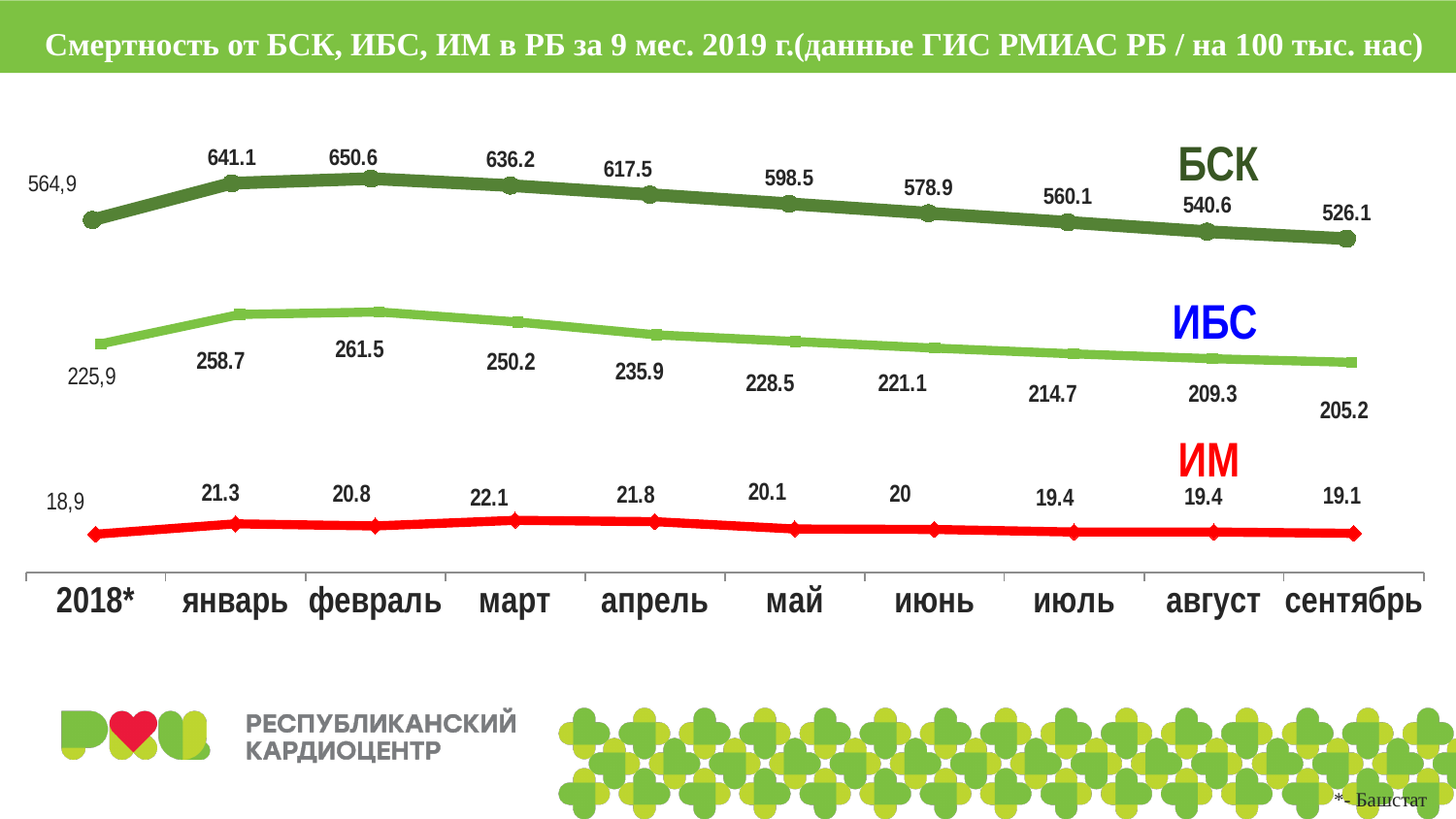

Смертность от БСК, ИБС, ИМ в РБ за 9 мес. 2019 г.(данные ГИС РМИАС РБ / на 100 тыс. нас)
БСК

### Chart

| Category | РБ |
|---|---|
| 2018 г.* | 564.9 |
| январь | 641.1 |
| февраль | 650.6 |
| март | 636.2 |
| апрель | 617.5 |
| май | 598.5 |
| июнь | 578.9 |
| июль | 560.1 |
| август | 540.6 |
| сентябрь | 526.1 |

### Chart

| Category | ИБС |
|---|---|
| 2018* | 225.9 |
| январь | 258.7 |
| февраль | 261.5 |
| март | 250.2 |
| апрель | 235.9 |
| май | 228.5 |
| июнь | 221.1 |
| июль | 214.7 |
| август | 209.3 |
| сентябрь | 205.2 |
ИБС
ИМ

### Chart

| Category | РБ |
|---|---|
| 2018* | 18.9 |
| январь | 21.3 |
| февраль | 20.8 |
| март | 22.1 |
| апрель | 21.8 |
| май | 20.1 |
| июнь | 20.0 |
| июль | 19.4 |
| август | 19.4 |
| сентябрь | 19.1 |
*- Башстат